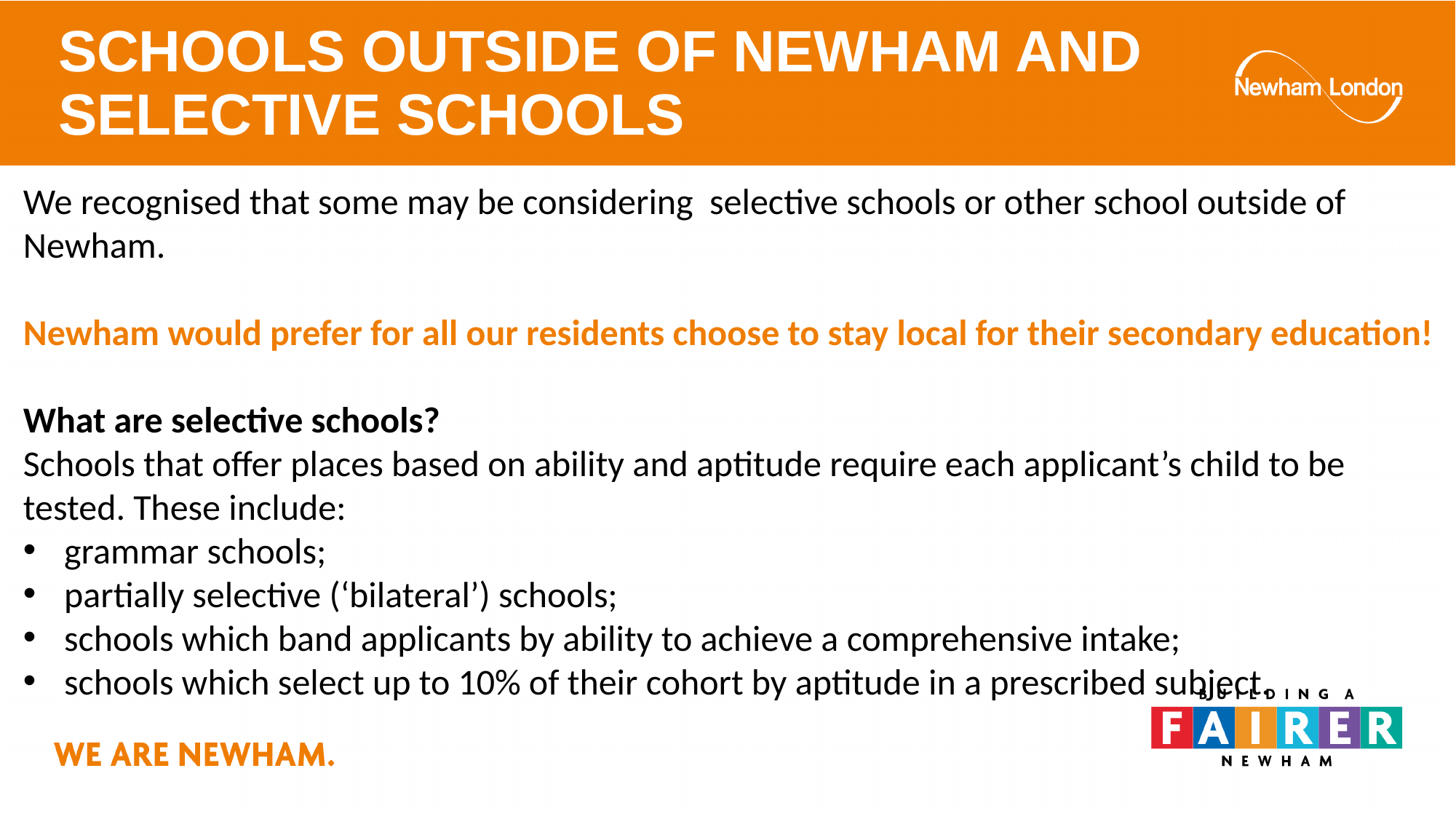

# SCHOOLS OUTSIDE OF NEWHAM AND SELECTIVE SCHOOLS
We recognised that some may be considering  selective schools or other school outside of Newham.

Newham would prefer for all our residents choose to stay local for their secondary education!

What are selective schools?
Schools that offer places based on ability and aptitude require each applicant’s child to be tested. These include:
grammar schools;
partially selective (‘bilateral’) schools;
schools which band applicants by ability to achieve a comprehensive intake;
schools which select up to 10% of their cohort by aptitude in a prescribed subject.